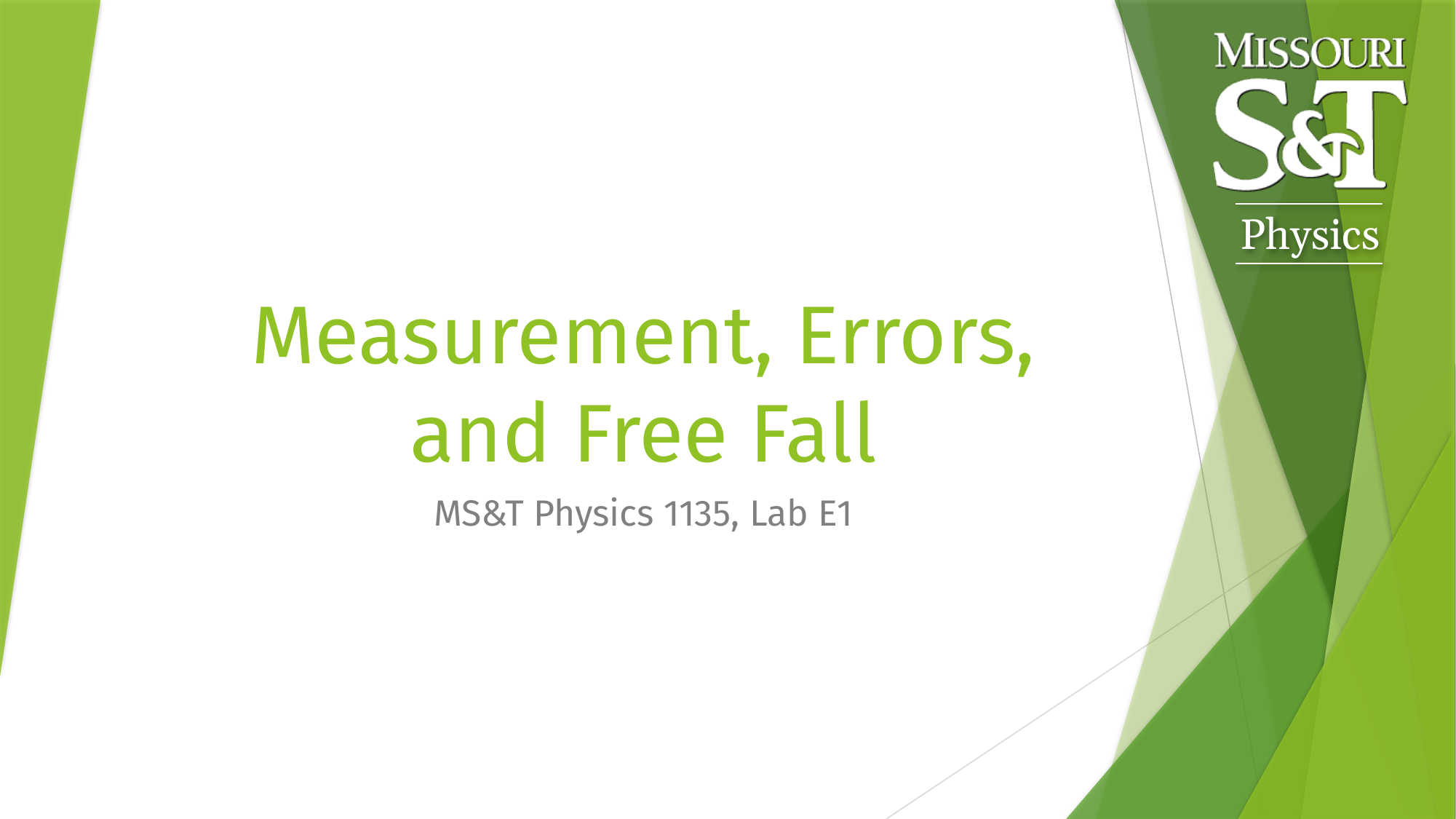

# Measurement, Errors, and Free Fall
MS&T Physics 1135, Lab E1